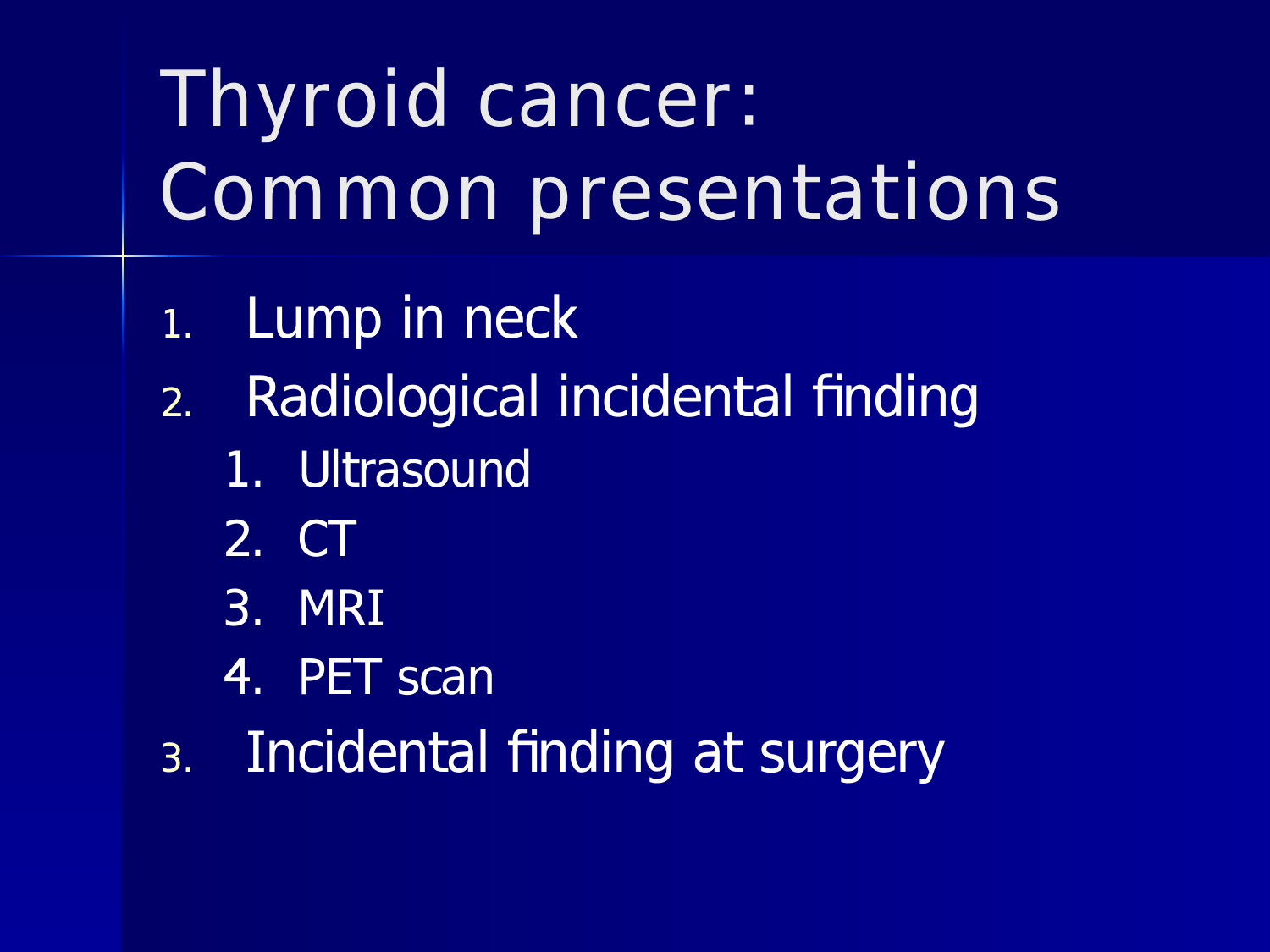

# Thyroid cancer: Common presentations
Lump in neck
Radiological incidental finding
Ultrasound
CT
MRI
PET scan
Incidental finding at surgery